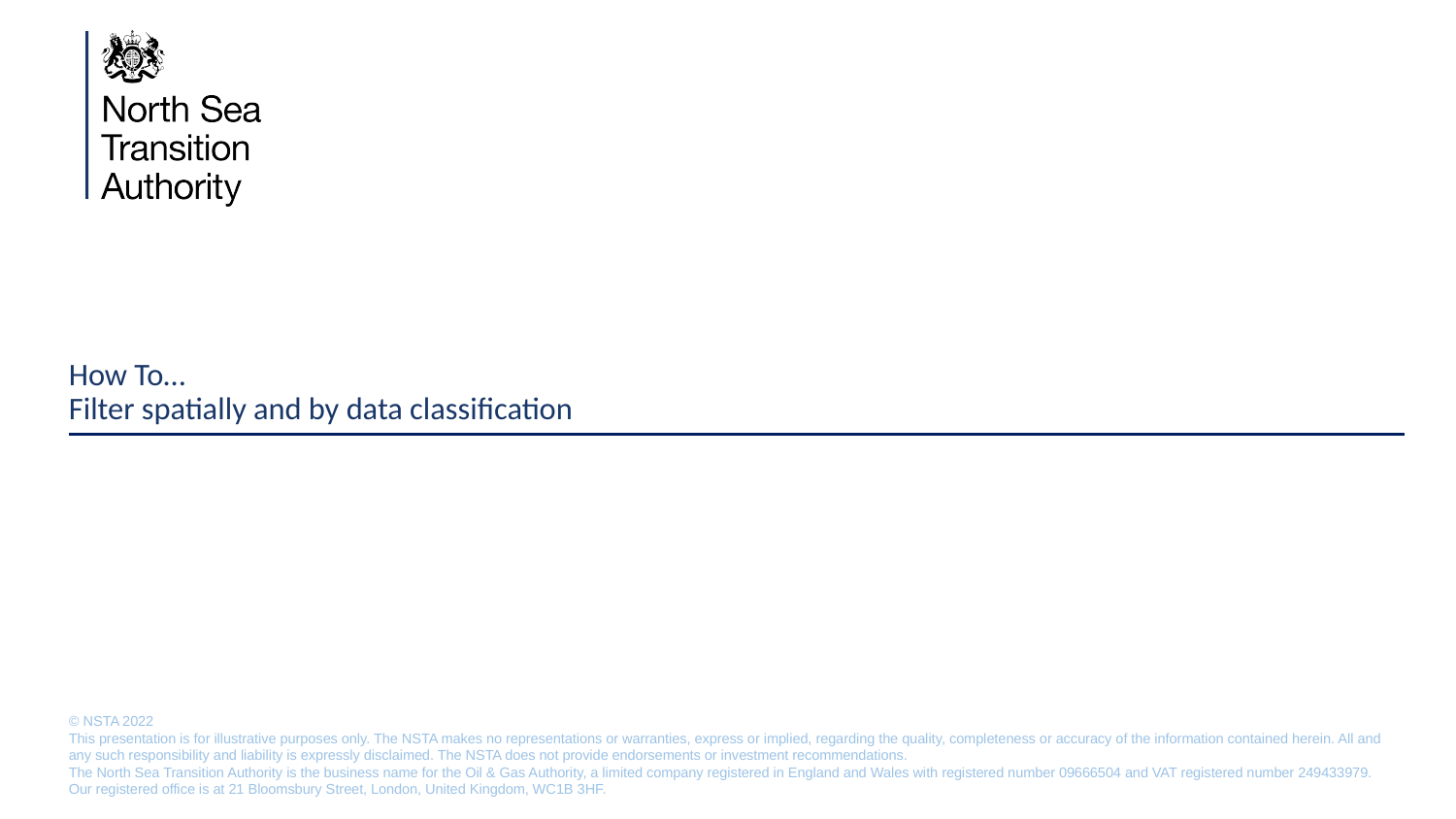

How To…
Filter spatially and by data classification